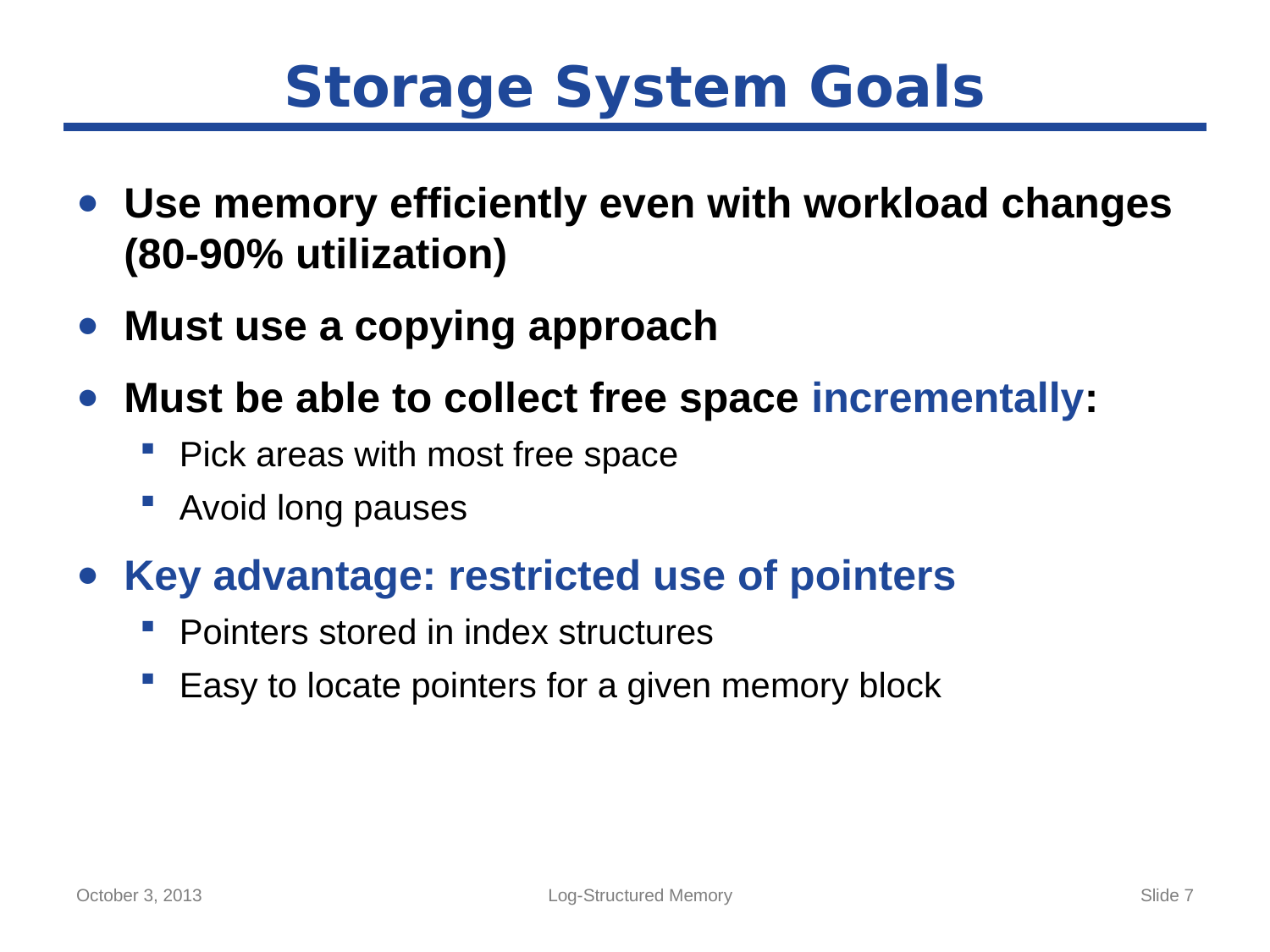

# Storage System Goals
Use memory efficiently even with workload changes (80-90% utilization)
Must use a copying approach
Must be able to collect free space incrementally:
Pick areas with most free space
Avoid long pauses
Key advantage: restricted use of pointers
Pointers stored in index structures
Easy to locate pointers for a given memory block
October 3, 2013
Log-Structured Memory
Slide 7